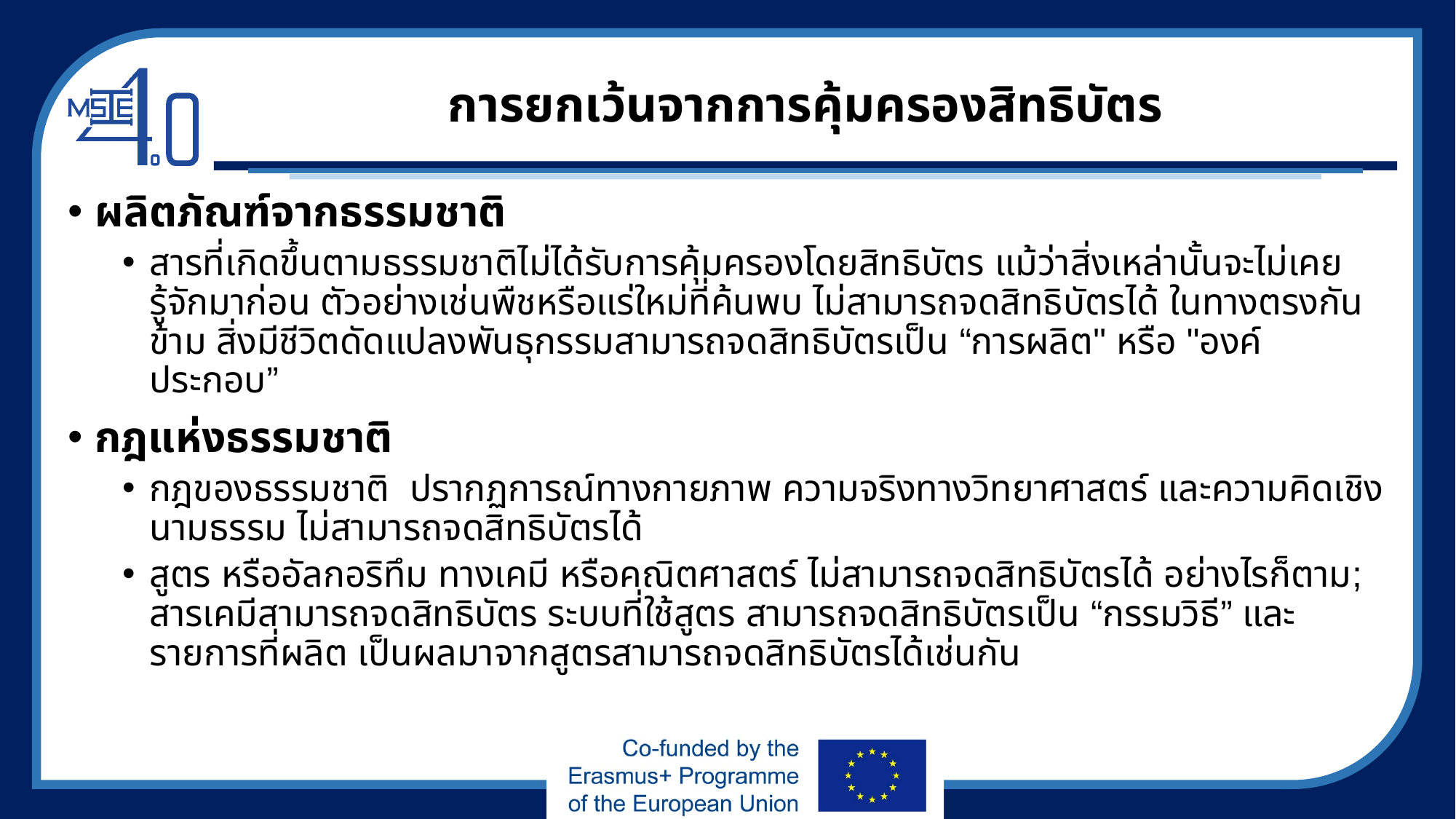

# การยกเว้นจากการคุ้มครองสิทธิบัตร
ผลิตภัณฑ์จากธรรมชาติ
สารที่เกิดขึ้นตามธรรมชาติไม่ได้รับการคุ้มครองโดยสิทธิบัตร แม้ว่าสิ่งเหล่านั้นจะไม่เคยรู้จักมาก่อน ตัวอย่างเช่นพืชหรือแร่ใหม่ที่ค้นพบ ไม่สามารถจดสิทธิบัตรได้ ในทางตรงกันข้าม สิ่งมีชีวิตดัดแปลงพันธุกรรมสามารถจดสิทธิบัตรเป็น “การผลิต" หรือ "องค์ประกอบ”
กฎแห่งธรรมชาติ
กฎของธรรมชาติ  ปรากฏการณ์ทางกายภาพ ความจริงทางวิทยาศาสตร์ และความคิดเชิงนามธรรม ไม่สามารถจดสิทธิบัตรได้
สูตร หรืออัลกอริทึม ทางเคมี หรือคณิตศาสตร์ ไม่สามารถจดสิทธิบัตรได้ อย่างไรก็ตาม; สารเคมีสามารถจดสิทธิบัตร ระบบที่ใช้สูตร สามารถจดสิทธิบัตรเป็น “กรรมวิธี” และรายการที่ผลิต เป็นผลมาจากสูตรสามารถจดสิทธิบัตรได้เช่นกัน